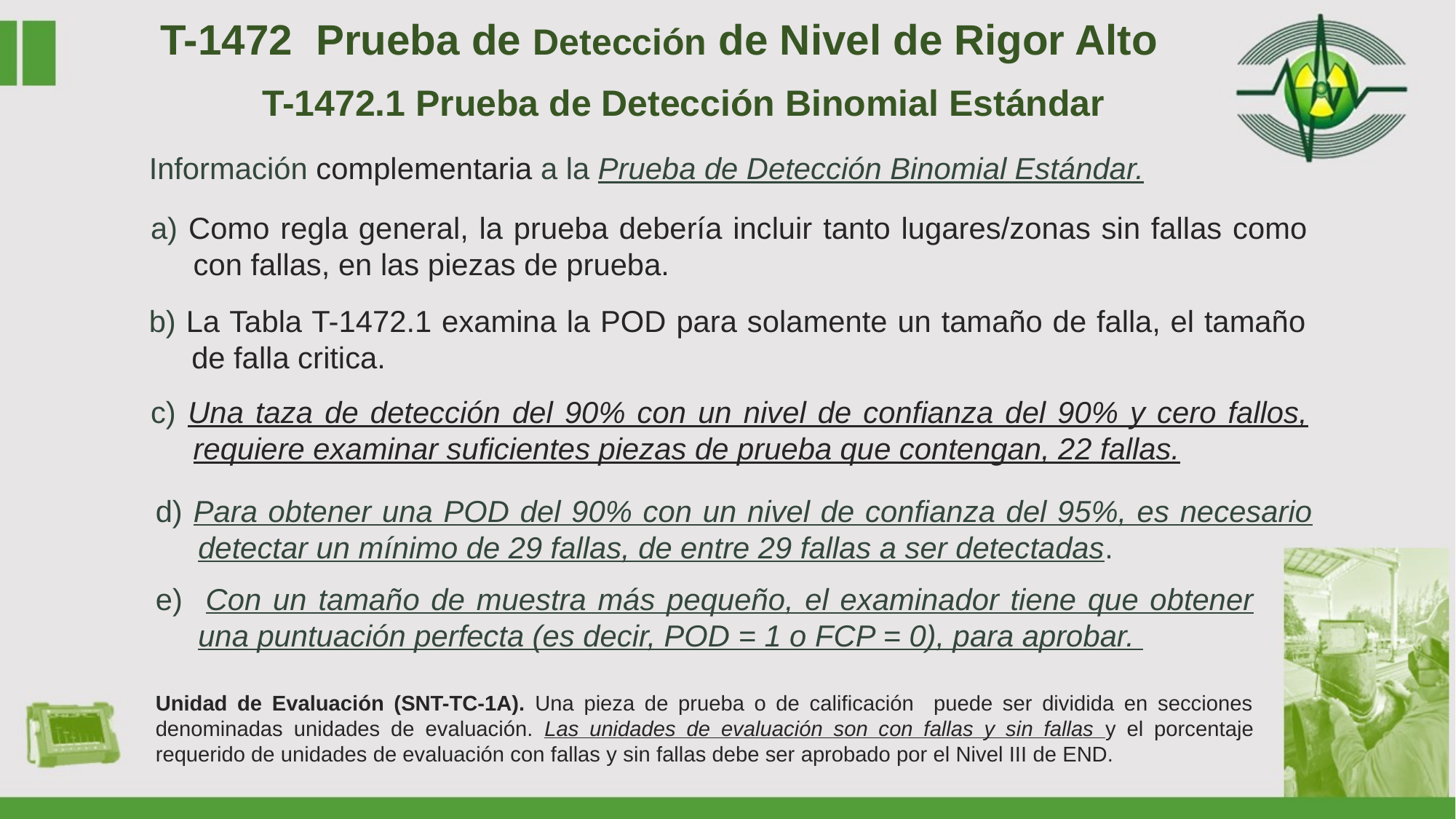

T-1472  Prueba de Detección de Nivel de Rigor Alto
T-1472.1 Prueba de Detección Binomial Estándar
Información complementaria a la Prueba de Detección Binomial Estándar.
a) Como regla general, la prueba debería incluir tanto lugares/zonas sin fallas como con fallas, en las piezas de prueba.
b) La Tabla T-1472.1 examina la POD para solamente un tamaño de falla, el tamaño de falla critica.
c) Una taza de detección del 90% con un nivel de confianza del 90% y cero fallos, requiere examinar suficientes piezas de prueba que contengan, 22 fallas.
d) Para obtener una POD del 90% con un nivel de confianza del 95%, es necesario detectar un mínimo de 29 fallas, de entre 29 fallas a ser detectadas.
e)  Con un tamaño de muestra más pequeño, el examinador tiene que obtener una puntuación perfecta (es decir, POD = 1 o FCP = 0), para aprobar.

Unidad de Evaluación (SNT-TC-1A). Una pieza de prueba o de calificación  puede ser dividida en secciones denominadas unidades de evaluación. Las unidades de evaluación son con fallas y sin fallas y el porcentaje requerido de unidades de evaluación con fallas y sin fallas debe ser aprobado por el Nivel III de END.